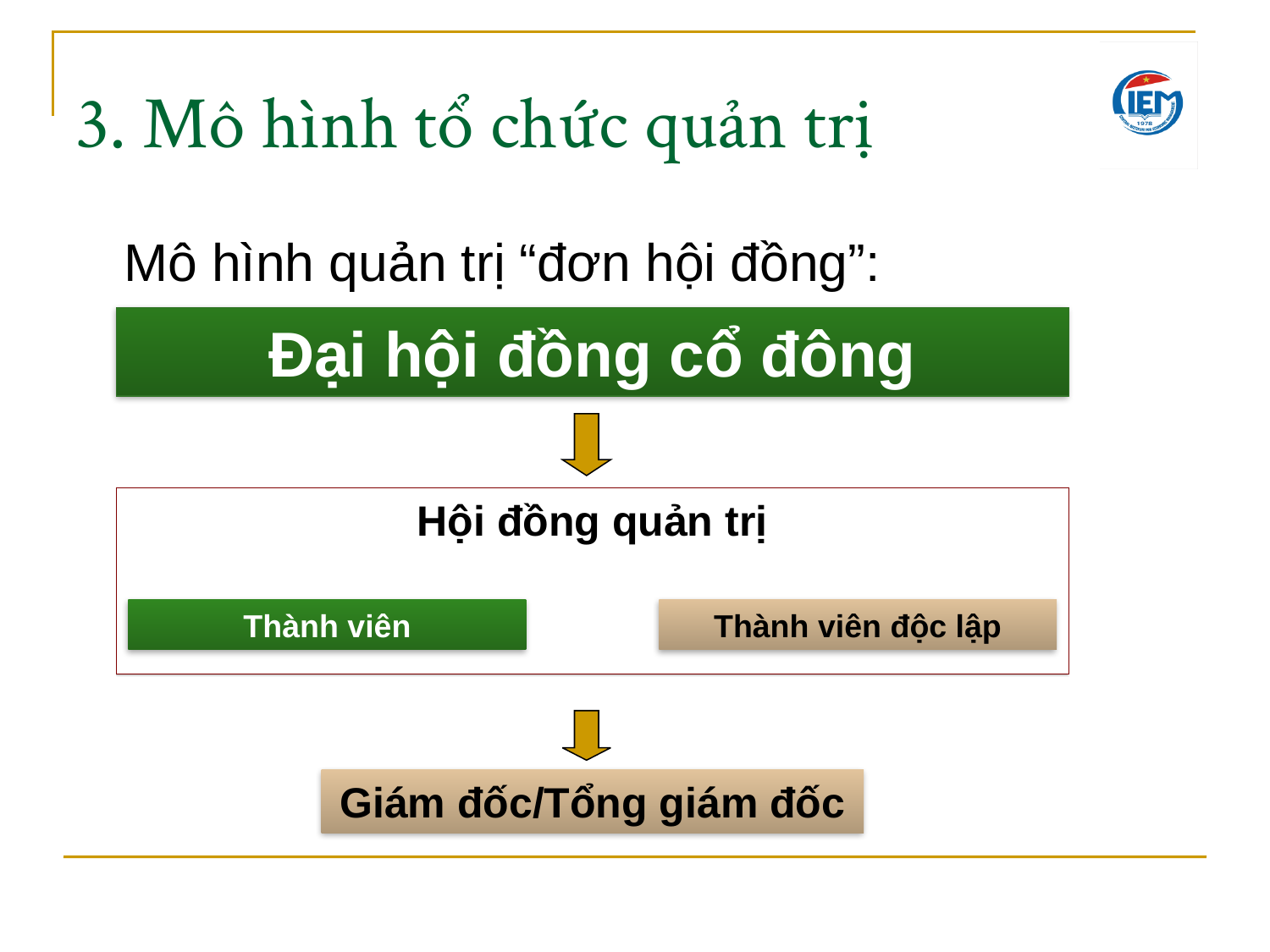

3. Mô hình tổ chức quản trị
	Mô hình quản trị “đơn hội đồng”:
Đại hội đồng cổ đông

Hội đồng quản trị

Thành viên
Thành viên độc lập

Giám đốc/Tổng giám đốc